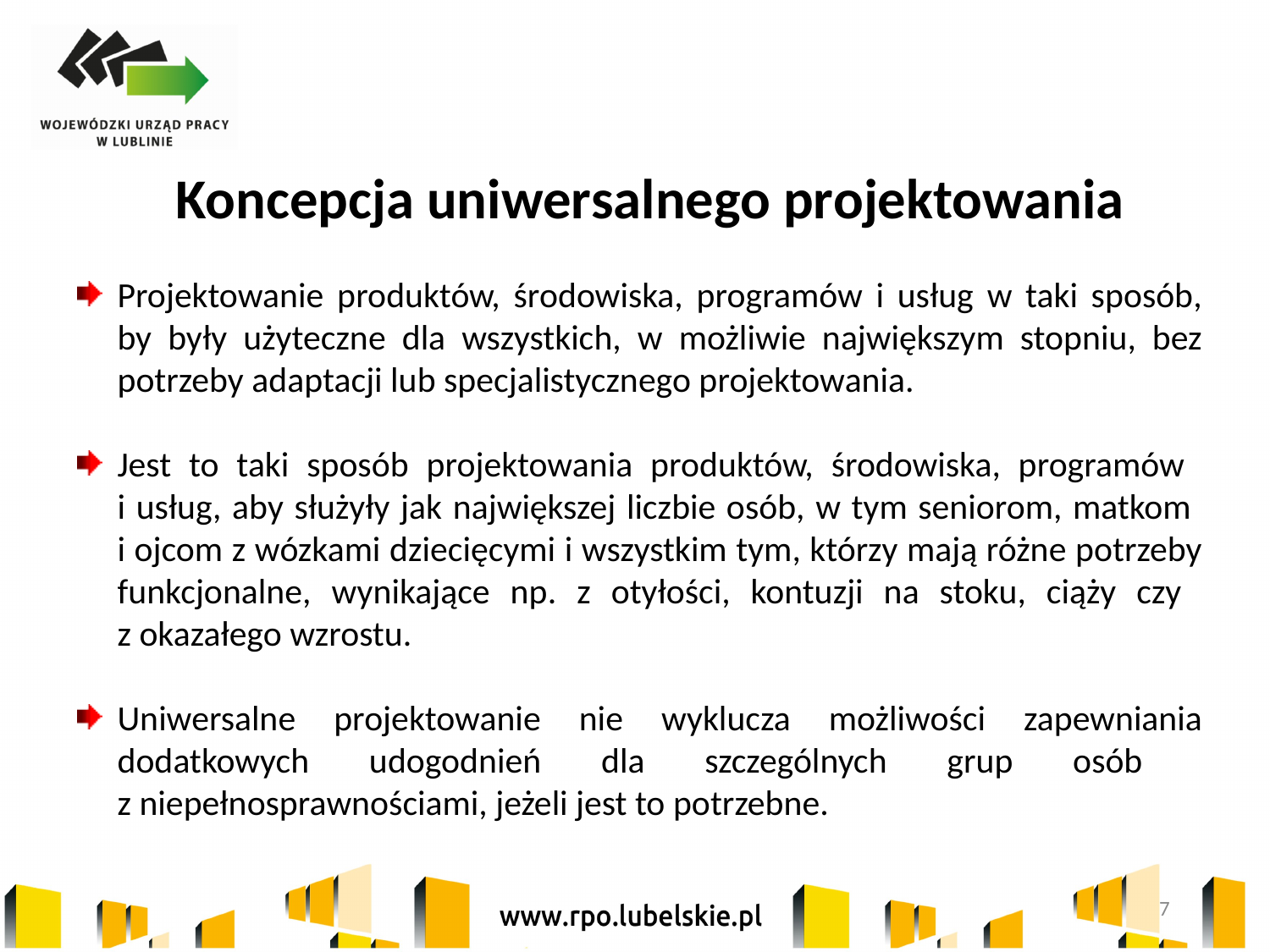

Koncepcja uniwersalnego projektowania
Projektowanie produktów, środowiska, programów i usług w taki sposób, by były użyteczne dla wszystkich, w możliwie największym stopniu, bez potrzeby adaptacji lub specjalistycznego projektowania.

Jest to taki sposób projektowania produktów, środowiska, programów
i usług, aby służyły jak największej liczbie osób, w tym seniorom, matkom
i ojcom z wózkami dziecięcymi i wszystkim tym, którzy mają różne potrzeby funkcjonalne, wynikające np. z otyłości, kontuzji na stoku, ciąży czy
z okazałego wzrostu.

Uniwersalne projektowanie nie wyklucza możliwości zapewniania dodatkowych udogodnień dla szczególnych grup osób
z niepełnosprawnościami, jeżeli jest to potrzebne.

7